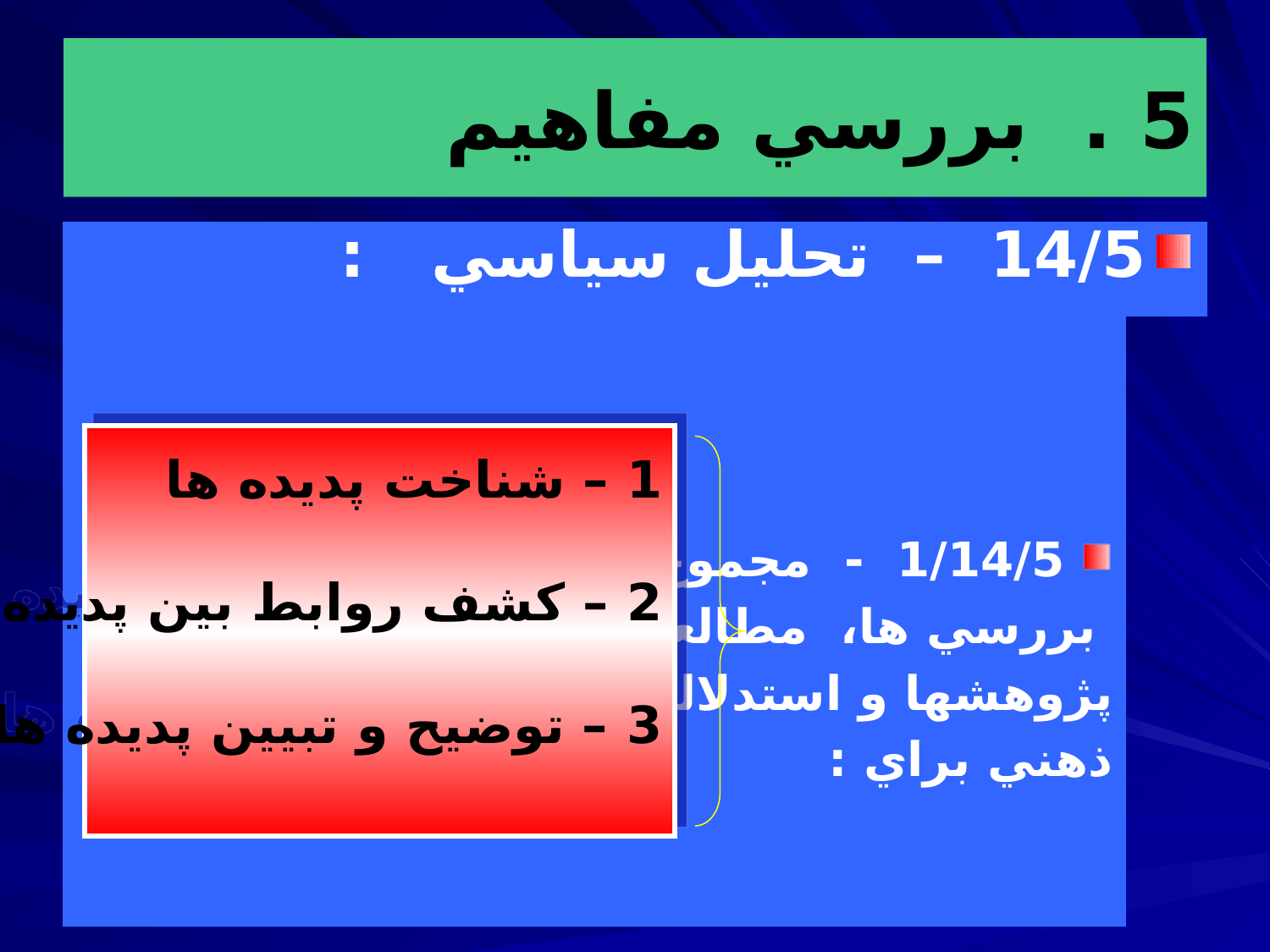

# 5 .  بررسي مفاهيم
14/5  –  تحليل سياسي   :

1/14/5  -  مجموع
 بررسي ها،  مطالعات،
پژوهشها و استدلالهاي
ذهني براي :
1 – شناخت پديده ها

2 – كشف روابط بين پديده ها

3 – توضيح و تبيين پديده ها